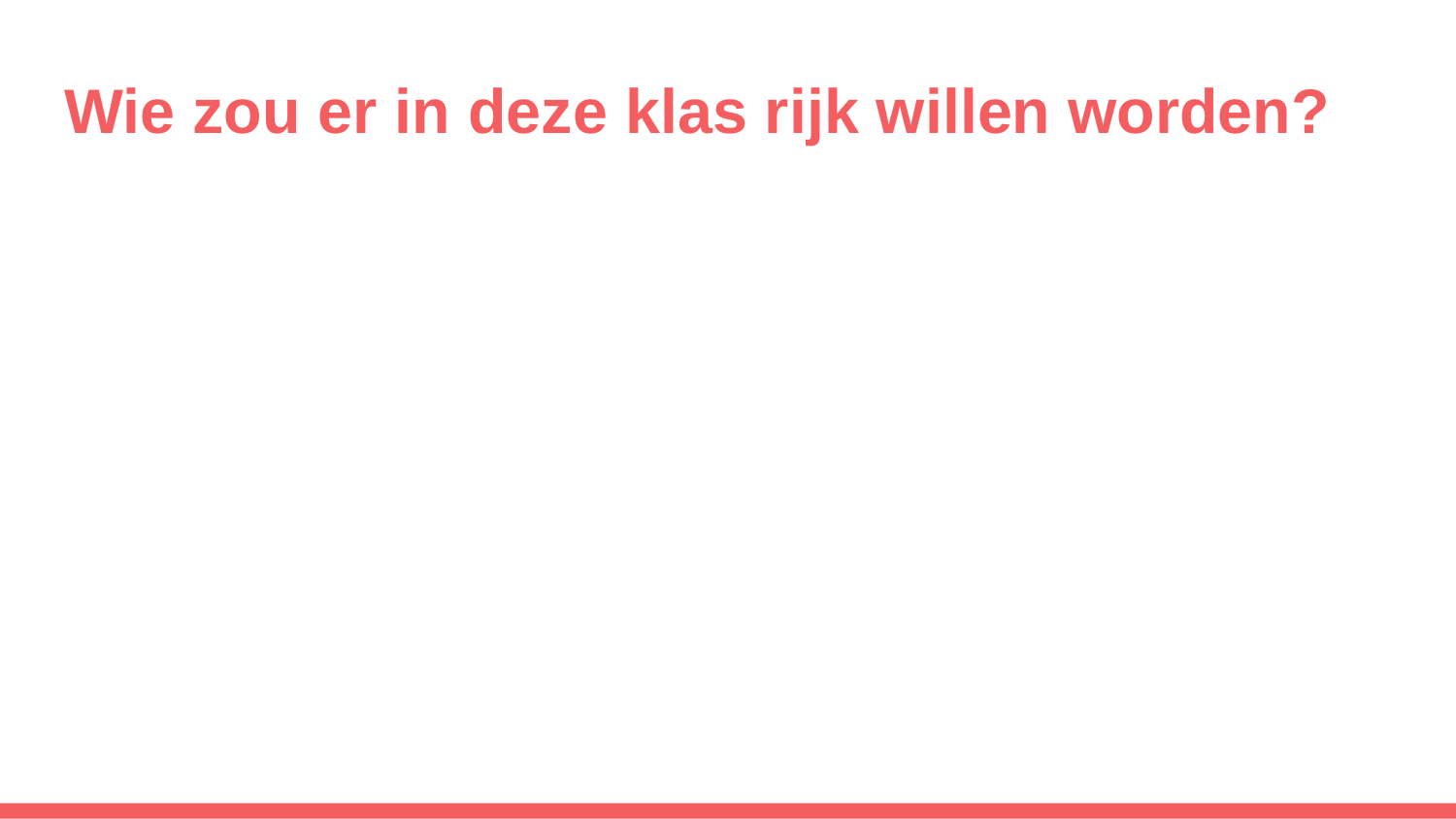

# Wie zou er in deze klas rijk willen worden?